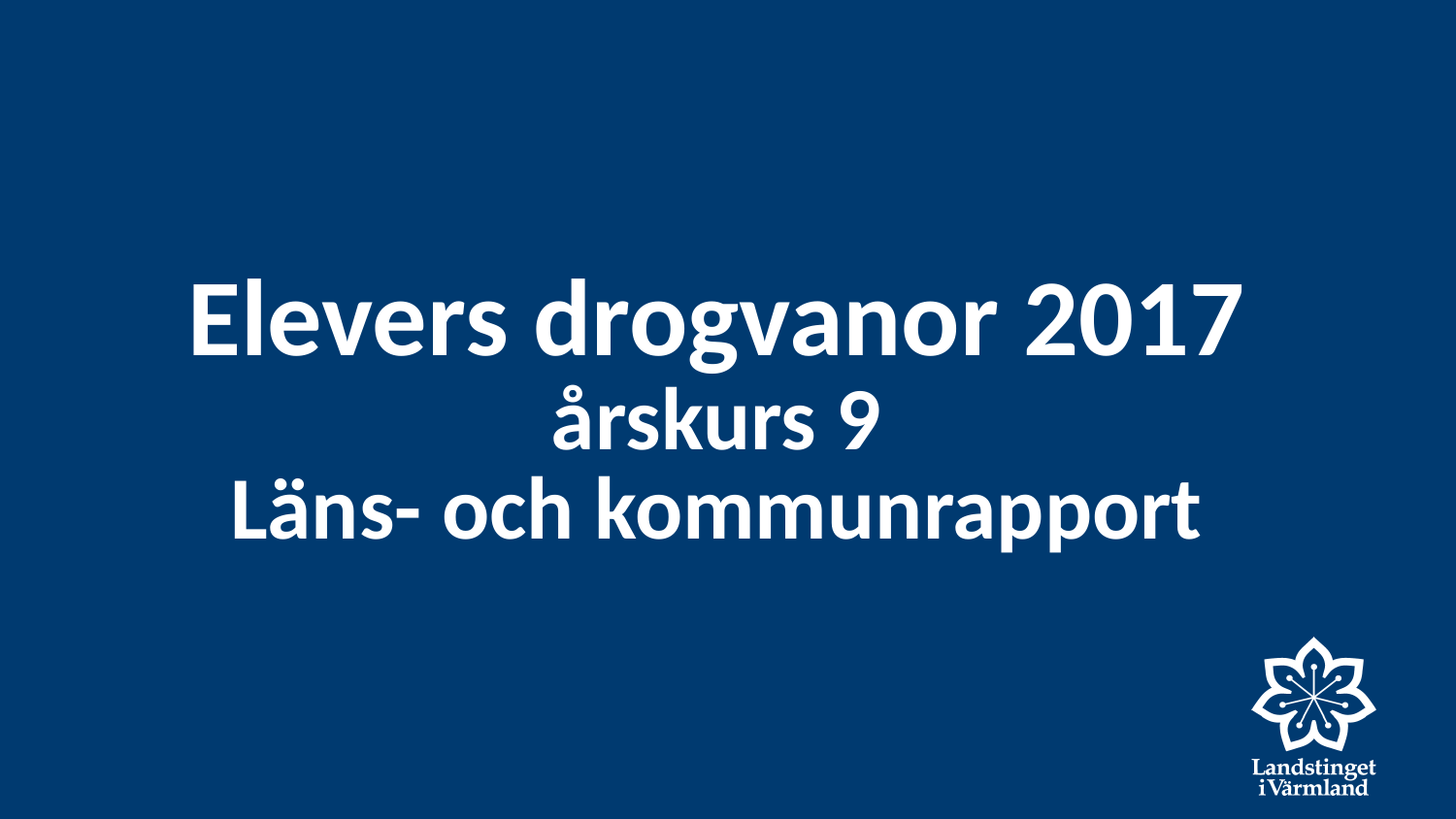

# Elevers drogvanor 2017 årskurs 9 Läns- och kommunrapport